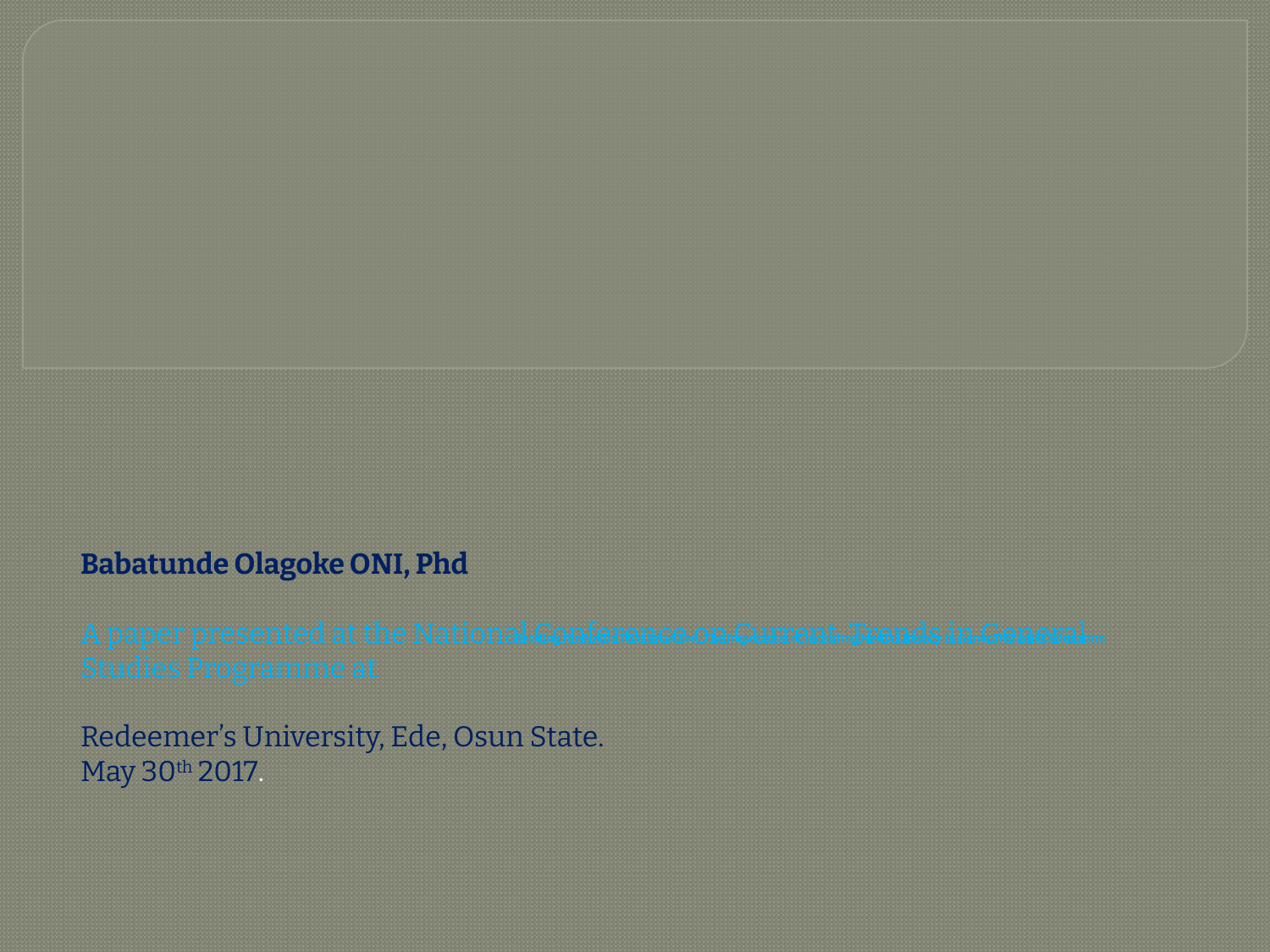

# Reading the Media That Read You: The Imperative of Including Media Literacy in General Studies Education
Babatunde Olagoke ONI, Phd

A paper presented at the National Conference on Current  Trends in General Studies Programme at

Redeemer’s University, Ede, Osun State.
May 30th 2017.